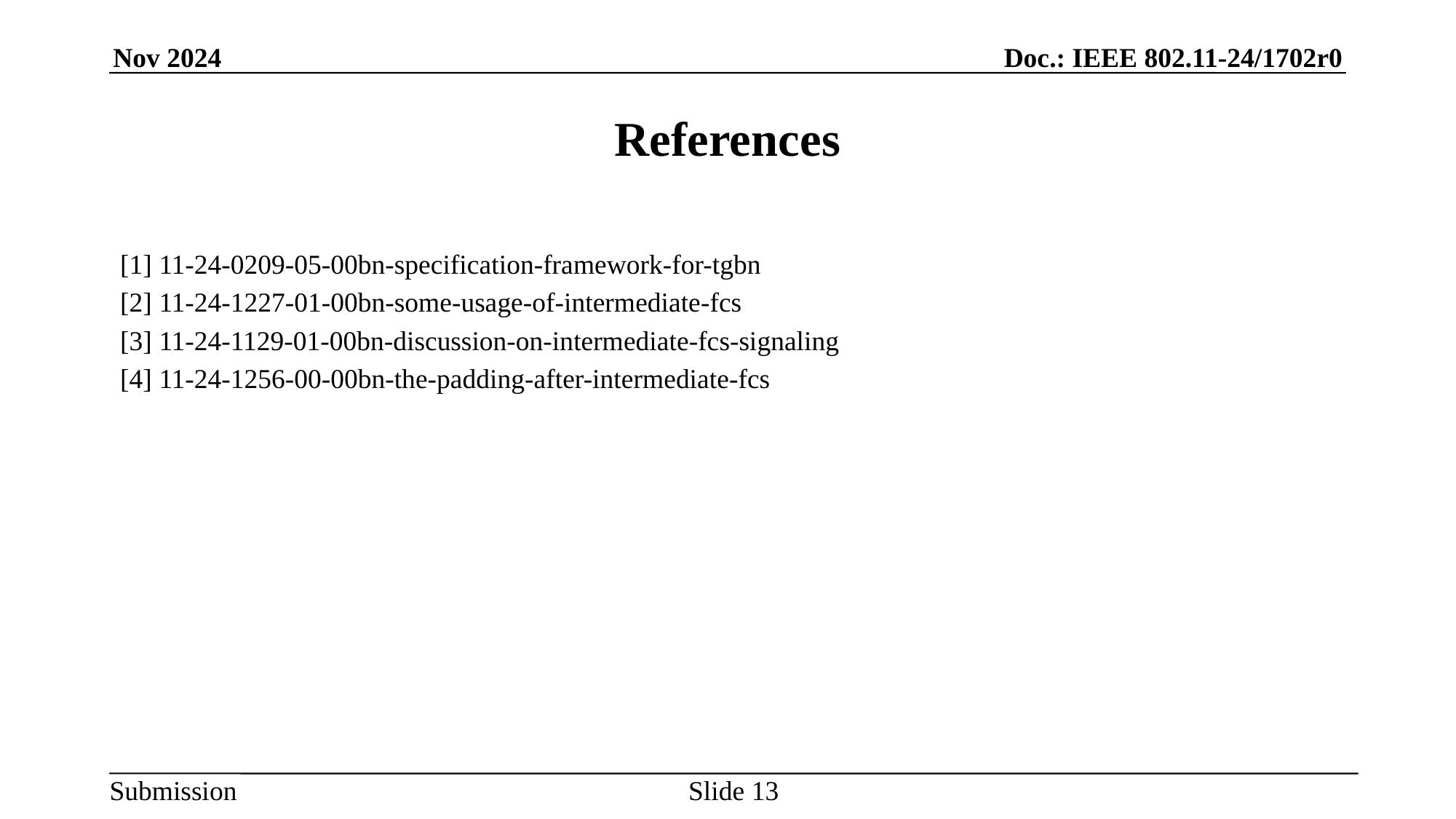

# References
[1] 11-24-0209-05-00bn-specification-framework-for-tgbn
[2] 11-24-1227-01-00bn-some-usage-of-intermediate-fcs
[3] 11-24-1129-01-00bn-discussion-on-intermediate-fcs-signaling
[4] 11-24-1256-00-00bn-the-padding-after-intermediate-fcs

Slide 13